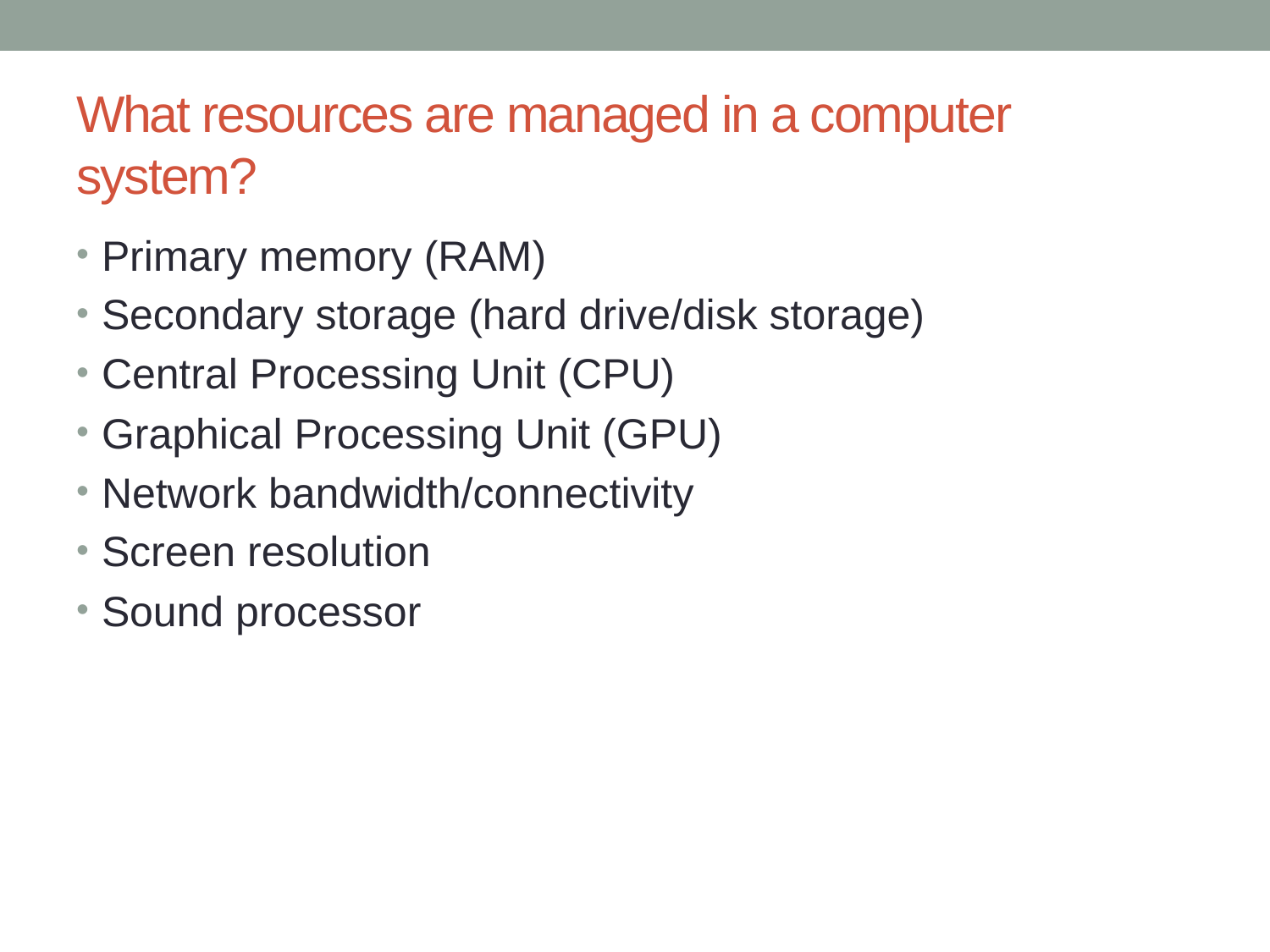

# What resources are managed in a computer system?
Primary memory (RAM)
Secondary storage (hard drive/disk storage)
Central Processing Unit (CPU)
Graphical Processing Unit (GPU)
Network bandwidth/connectivity
Screen resolution
Sound processor